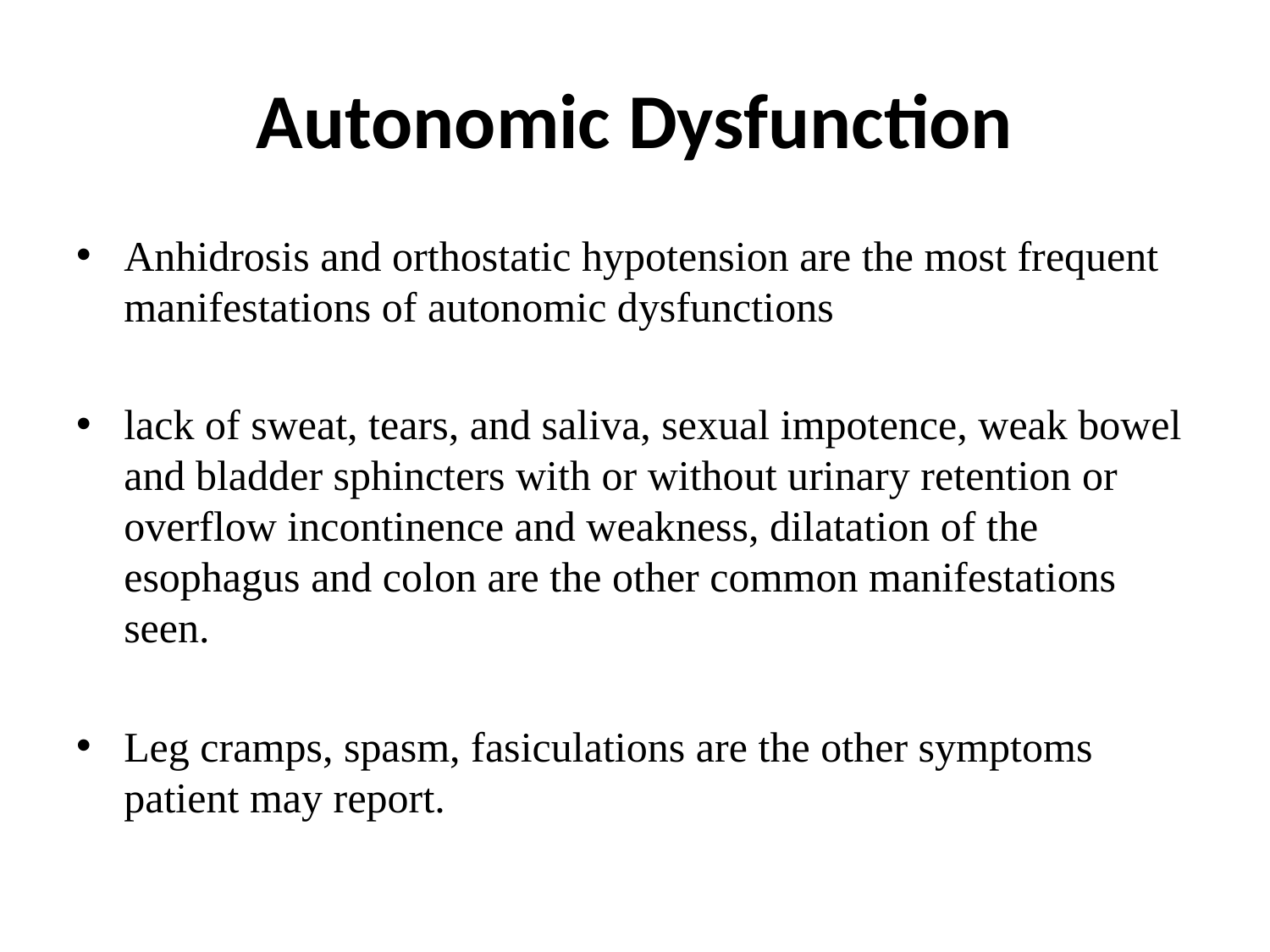

# Autonomic Dysfunction
Anhidrosis and orthostatic hypotension are the most frequent manifestations of autonomic dysfunctions

lack of sweat, tears, and saliva, sexual impotence, weak bowel and bladder sphincters with or without urinary retention or overflow incontinence and weakness, dilatation of the esophagus and colon are the other common manifestations seen.

Leg cramps, spasm, fasiculations are the other symptoms patient may report.